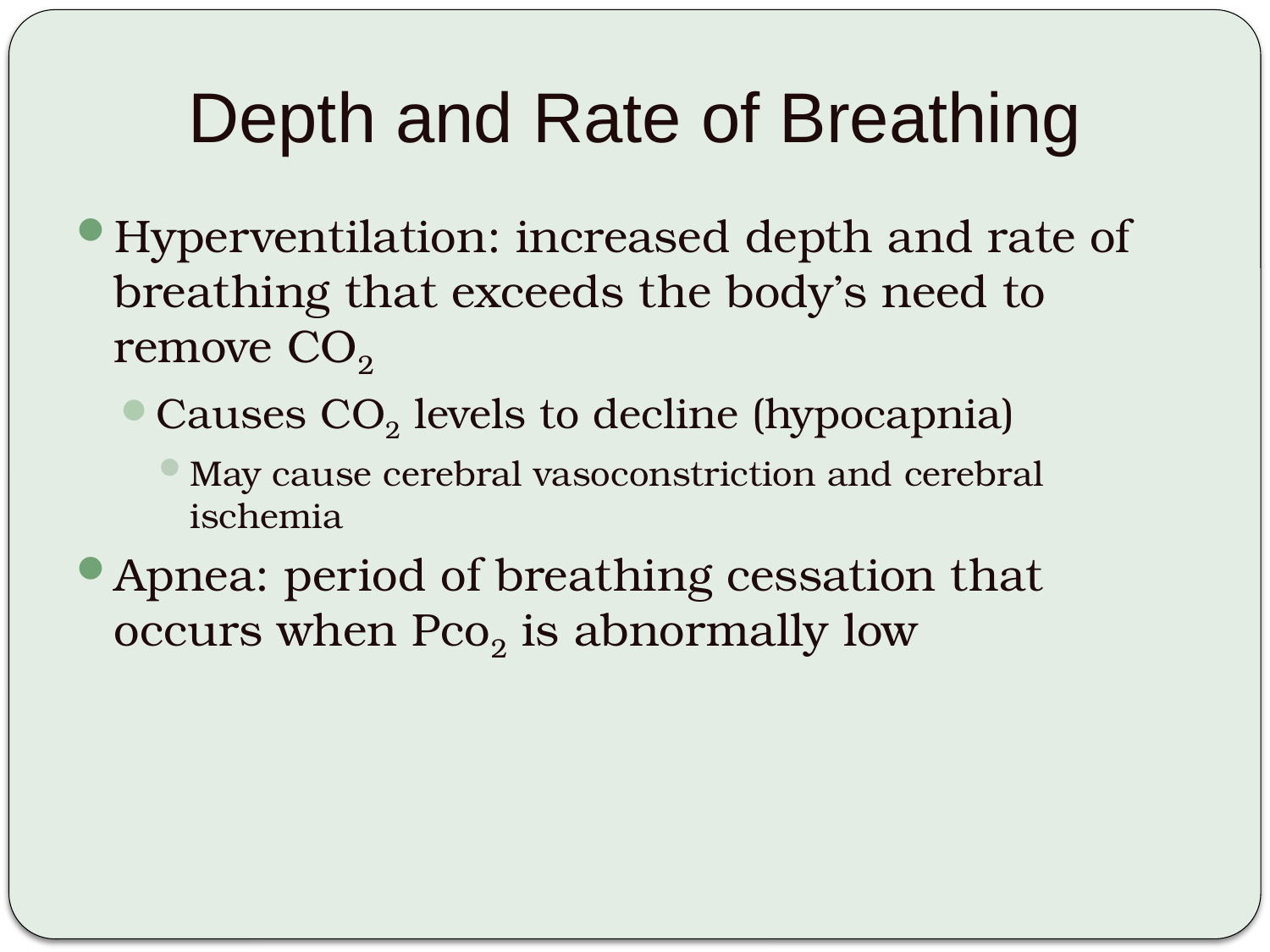

# Depth and Rate of Breathing
Hyperventilation: increased depth and rate of breathing that exceeds the body’s need to remove CO2
Causes CO2 levels to decline (hypocapnia)
May cause cerebral vasoconstriction and cerebral ischemia
Apnea: period of breathing cessation that occurs when Pco2 is abnormally low